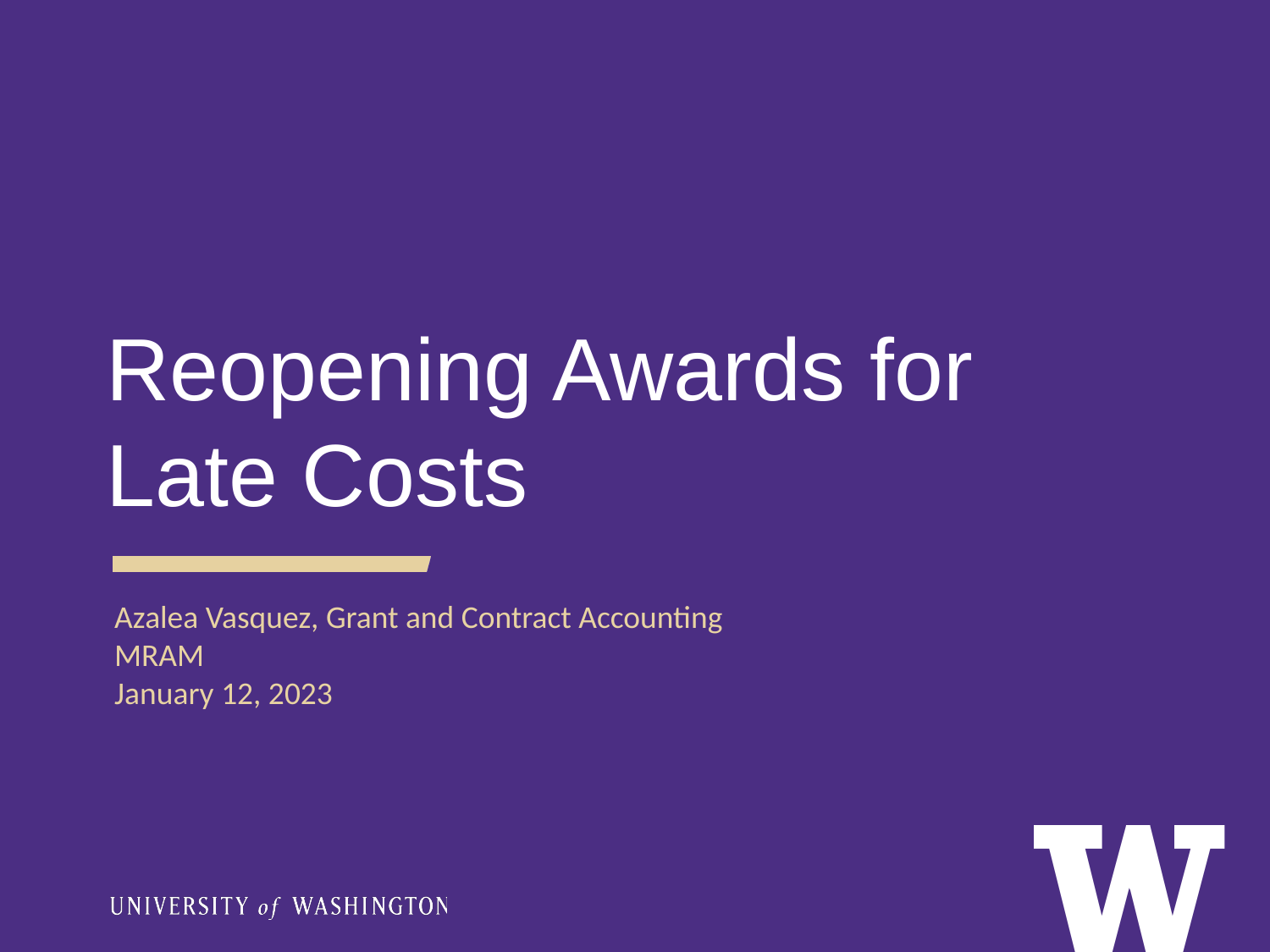

# Reopening Awards for Late Costs
Azalea Vasquez, Grant and Contract Accounting
MRAM
January 12, 2023